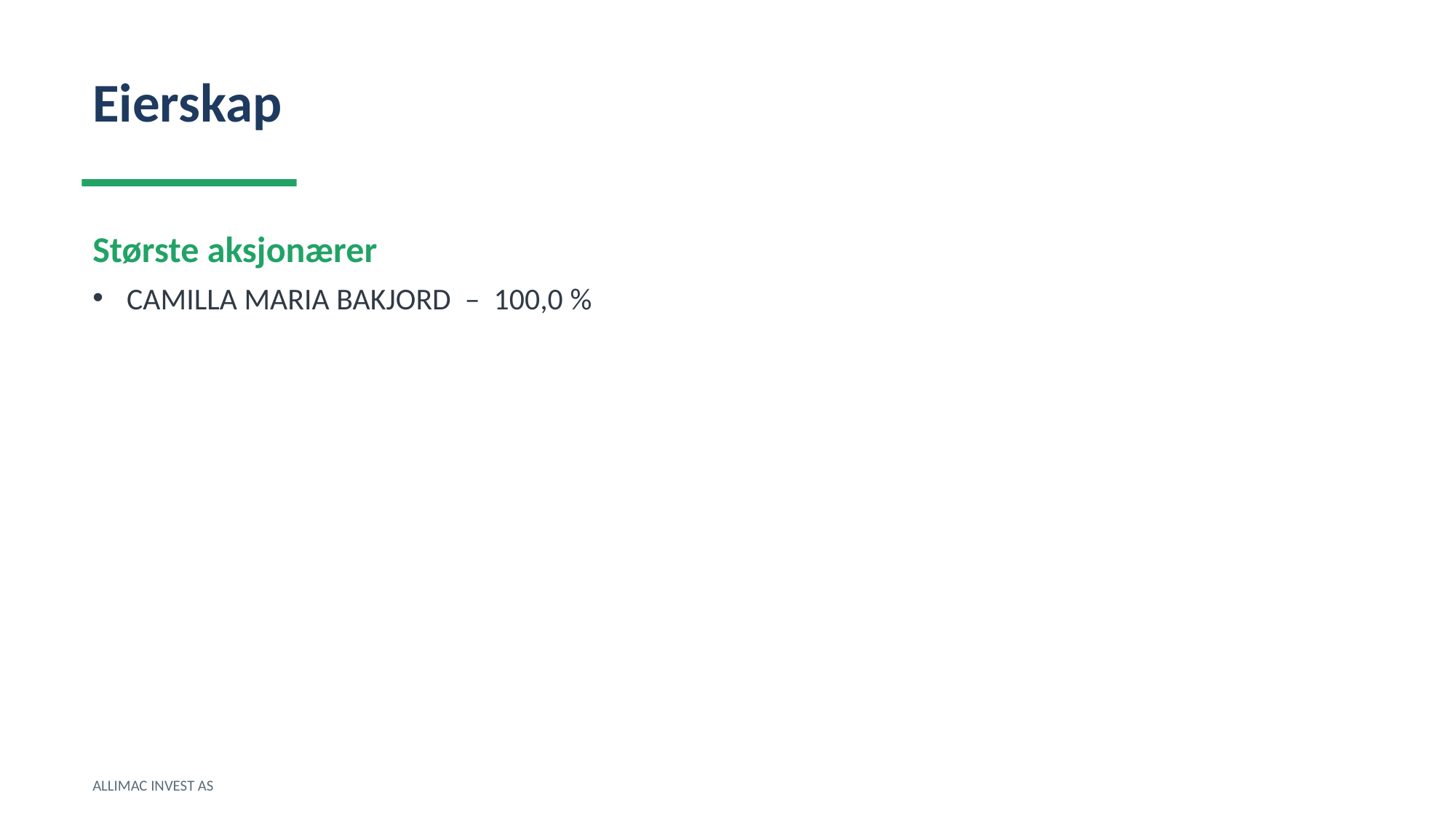

Eierskap

Største aksjonærer
CAMILLA MARIA BAKJORD  –  100,0 %
ALLIMAC INVEST AS